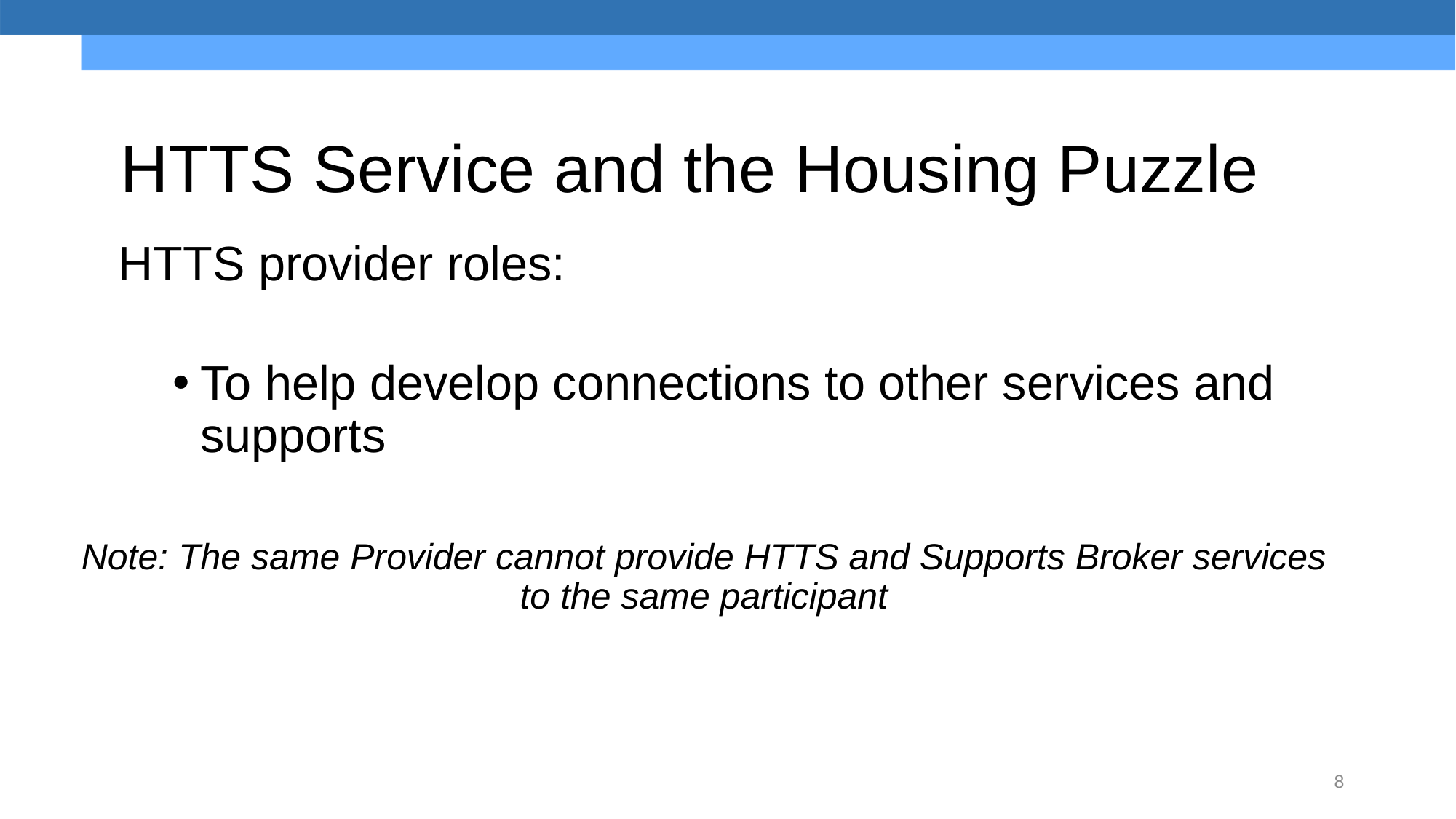

# HTTS Service and the Housing Puzzle
HTTS provider roles:

To help develop connections to other services and supports

Note: The same Provider cannot provide HTTS and Supports Broker services to the same participant
8